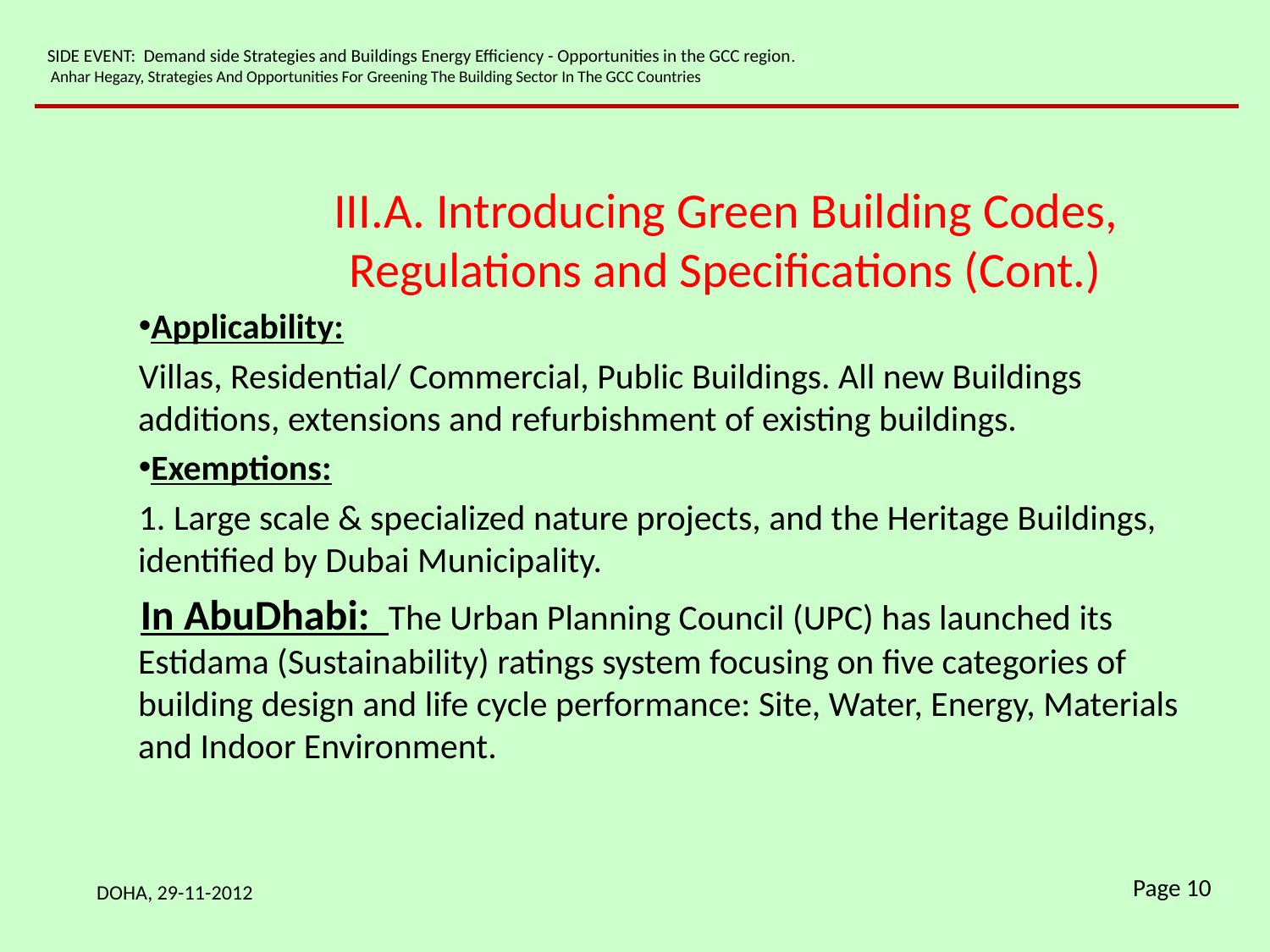

SIDE EVENT:  Demand side Strategies and Buildings Energy Efficiency - Opportunities in the GCC region.
 Anhar Hegazy, Strategies And Opportunities For Greening The Building Sector In The GCC Countries
III.A. Introducing Green Building Codes, Regulations and Specifications (Cont.)
Applicability:
Villas, Residential/ Commercial, Public Buildings. All new Buildings additions, extensions and refurbishment of existing buildings.
Exemptions:
 Large scale & specialized nature projects, and the Heritage Buildings, identified by Dubai Municipality.
In AbuDhabi:  The Urban Planning Council (UPC) has launched its Estidama (Sustainability) ratings system focusing on five categories of building design and life cycle performance: Site, Water, Energy, Materials and Indoor Environment.

DOHA, 29-11-2012
Page 10